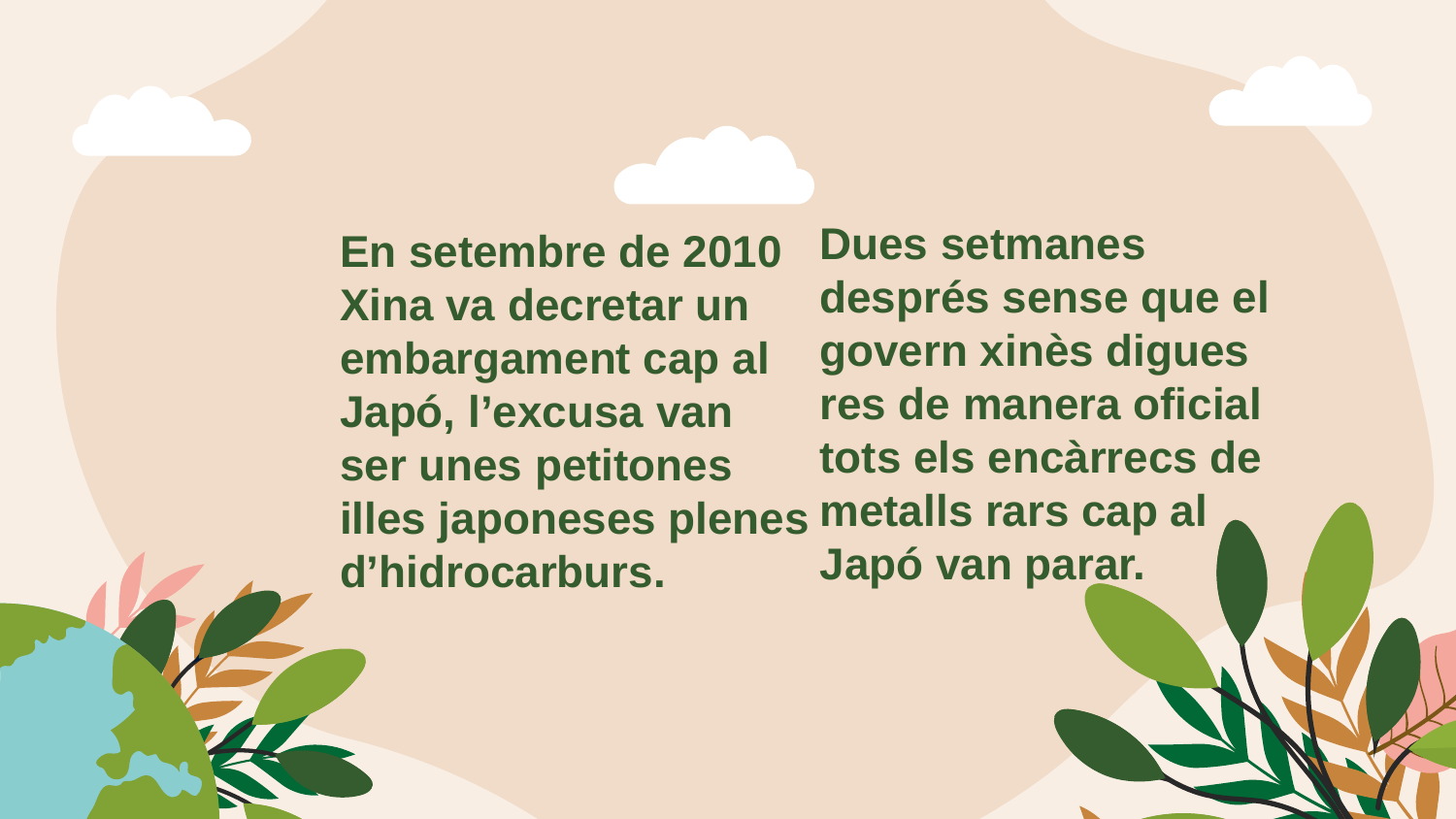

Dues setmanes després sense que el govern xinès digues res de manera oficial tots els encàrrecs de metalls rars cap al Japó van parar.
# En setembre de 2010 Xina va decretar un embargament cap al Japó, l’excusa van ser unes petitones illes japoneses plenes d’hidrocarburs.